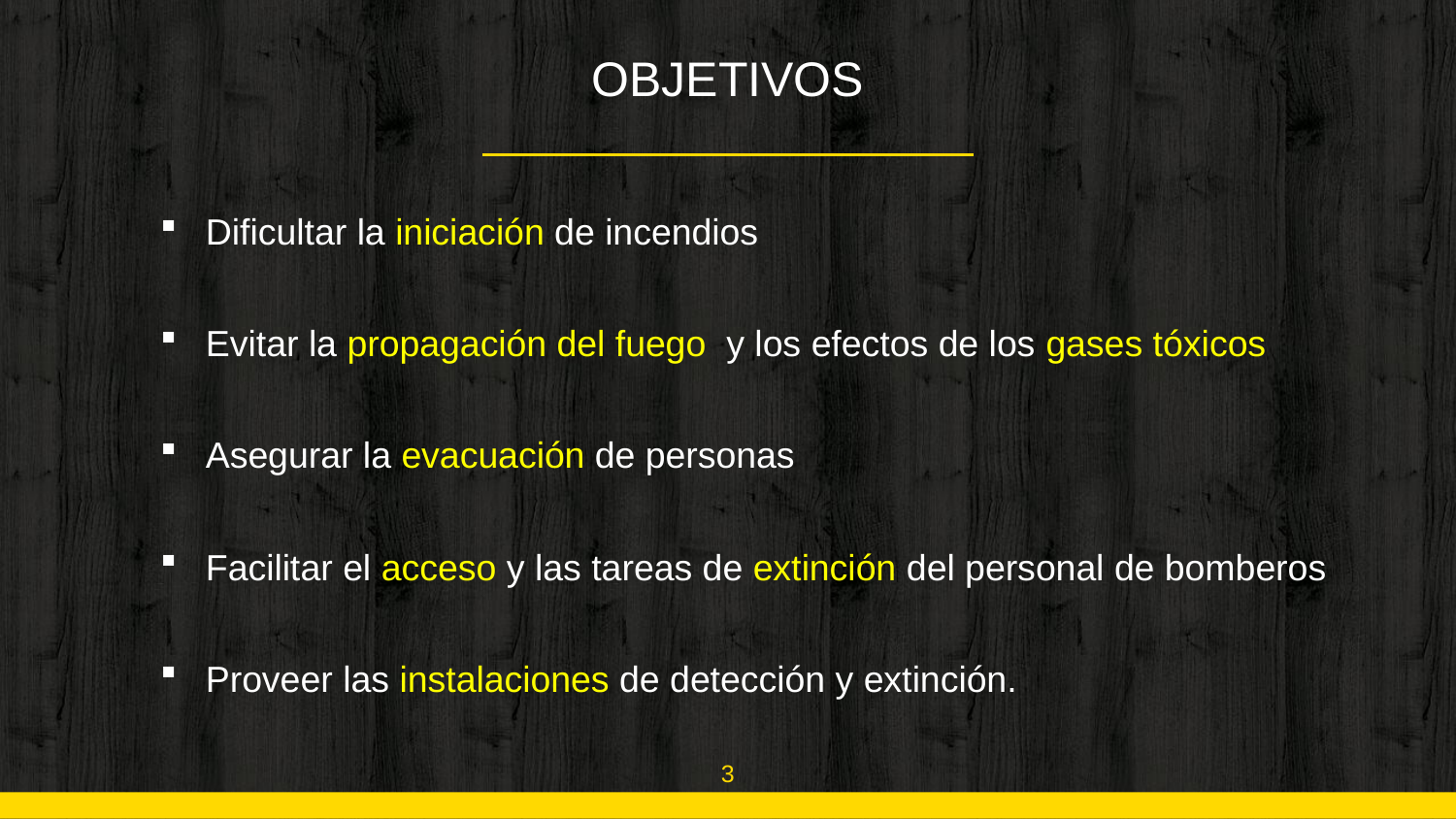

# OBJETIVOS
Dificultar la iniciación de incendios

Evitar la propagación del fuego  y los efectos de los gases tóxicos

Asegurar la evacuación de personas

Facilitar el acceso y las tareas de extinción del personal de bomberos

Proveer las instalaciones de detección y extinción.

3